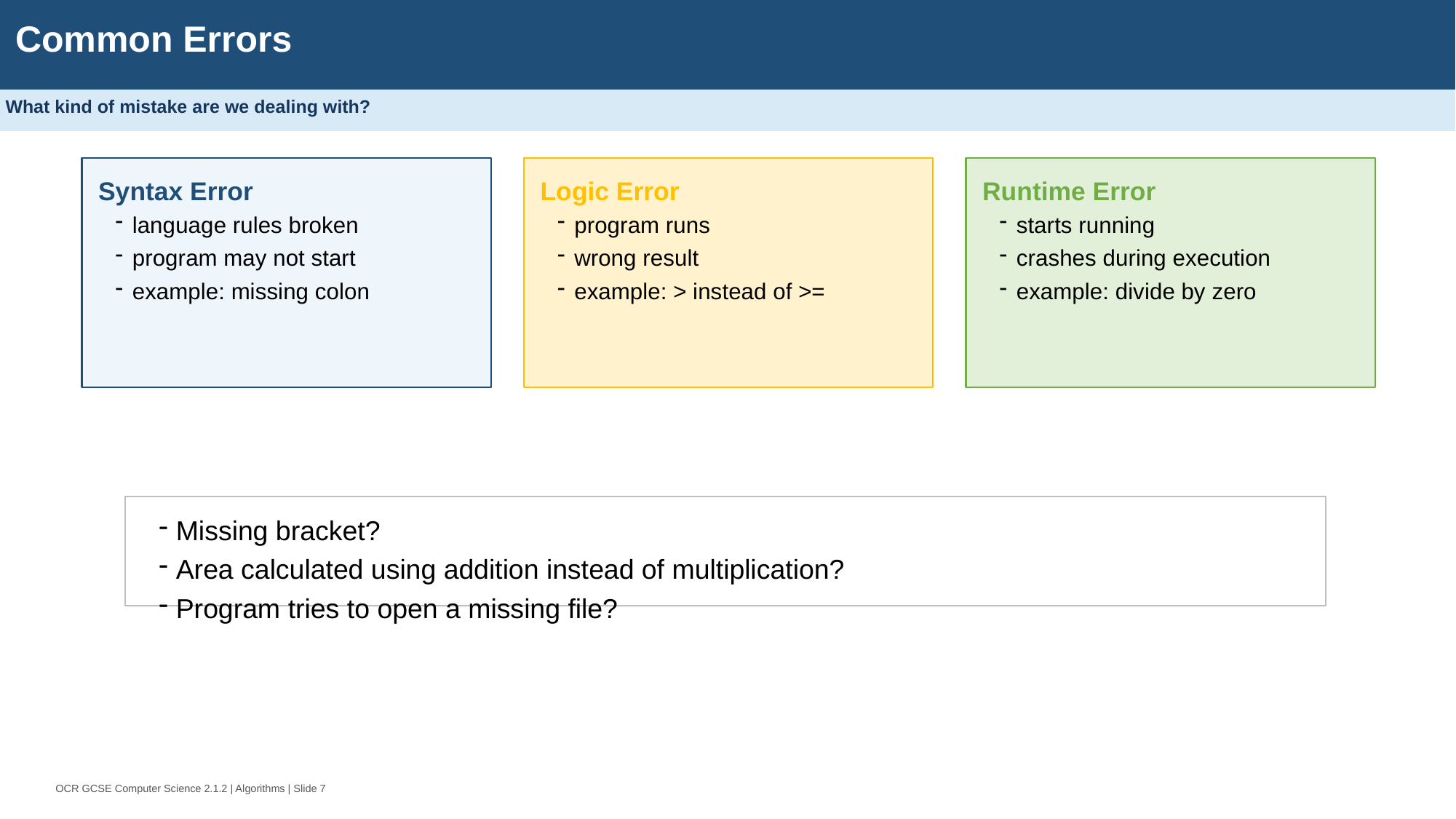

Common Errors
What kind of mistake are we dealing with?
Syntax Error
language rules broken
program may not start
example: missing colon
Logic Error
program runs
wrong result
example: > instead of >=
Runtime Error
starts running
crashes during execution
example: divide by zero
Missing bracket?
Area calculated using addition instead of multiplication?
Program tries to open a missing file?
OCR GCSE Computer Science 2.1.2 | Algorithms | Slide 7